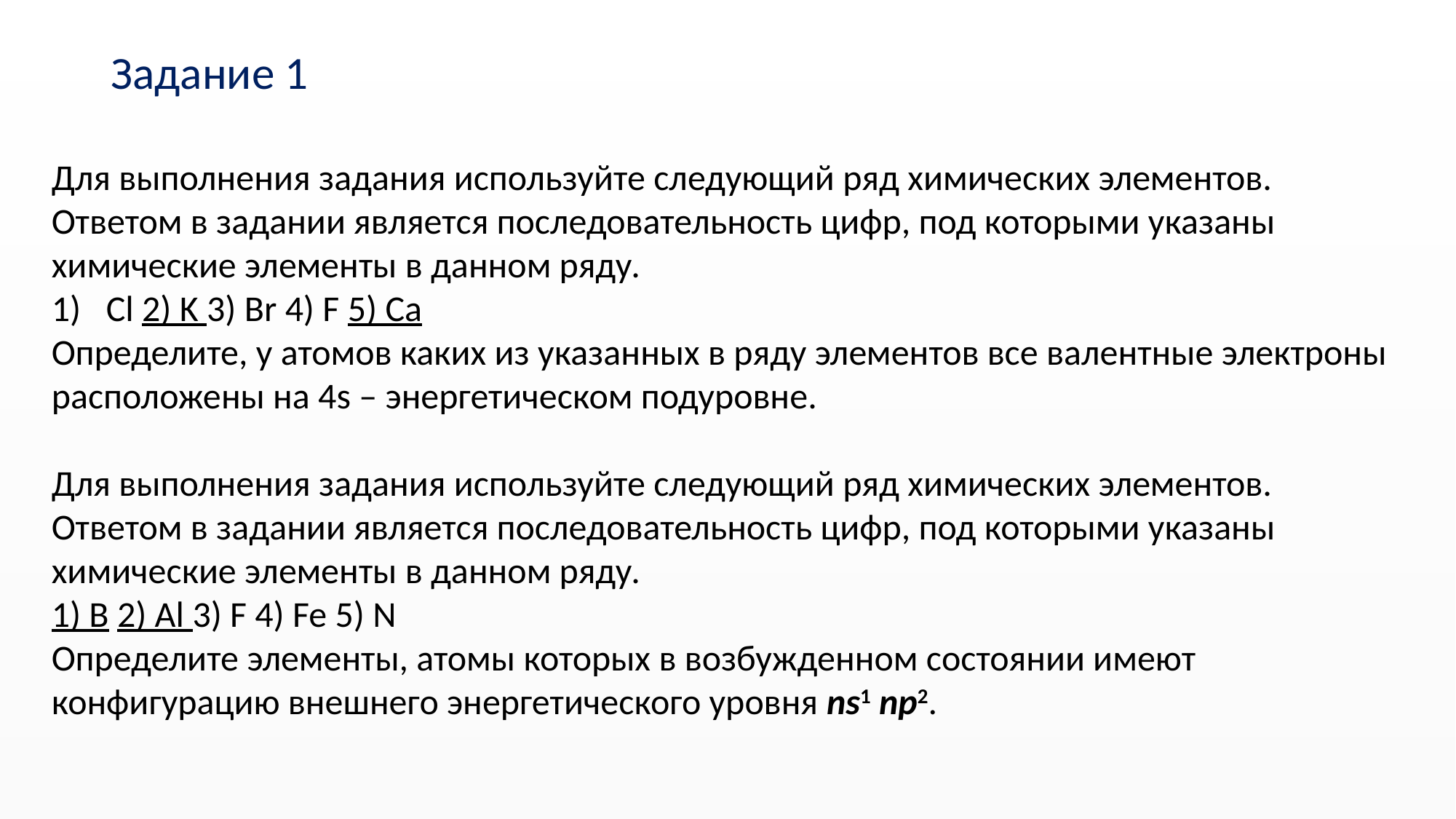

# Задание 1
Для выполнения задания используйте следующий ряд химических элементов. Ответом в задании является последовательность цифр, под которыми указаны химические элементы в данном ряду.
Cl 2) K 3) Br 4) F 5) Ca
Определите, у атомов каких из указанных в ряду элементов все валентные электроны расположены на 4s – энергетическом подуровне.

Для выполнения задания используйте следующий ряд химических элементов. Ответом в задании является последовательность цифр, под которыми указаны химические элементы в данном ряду.
1) B 2) Al 3) F 4) Fe 5) N
Определите элементы, атомы которых в возбужденном состоянии имеют конфигурацию внешнего энергетического уровня ns1 np2.